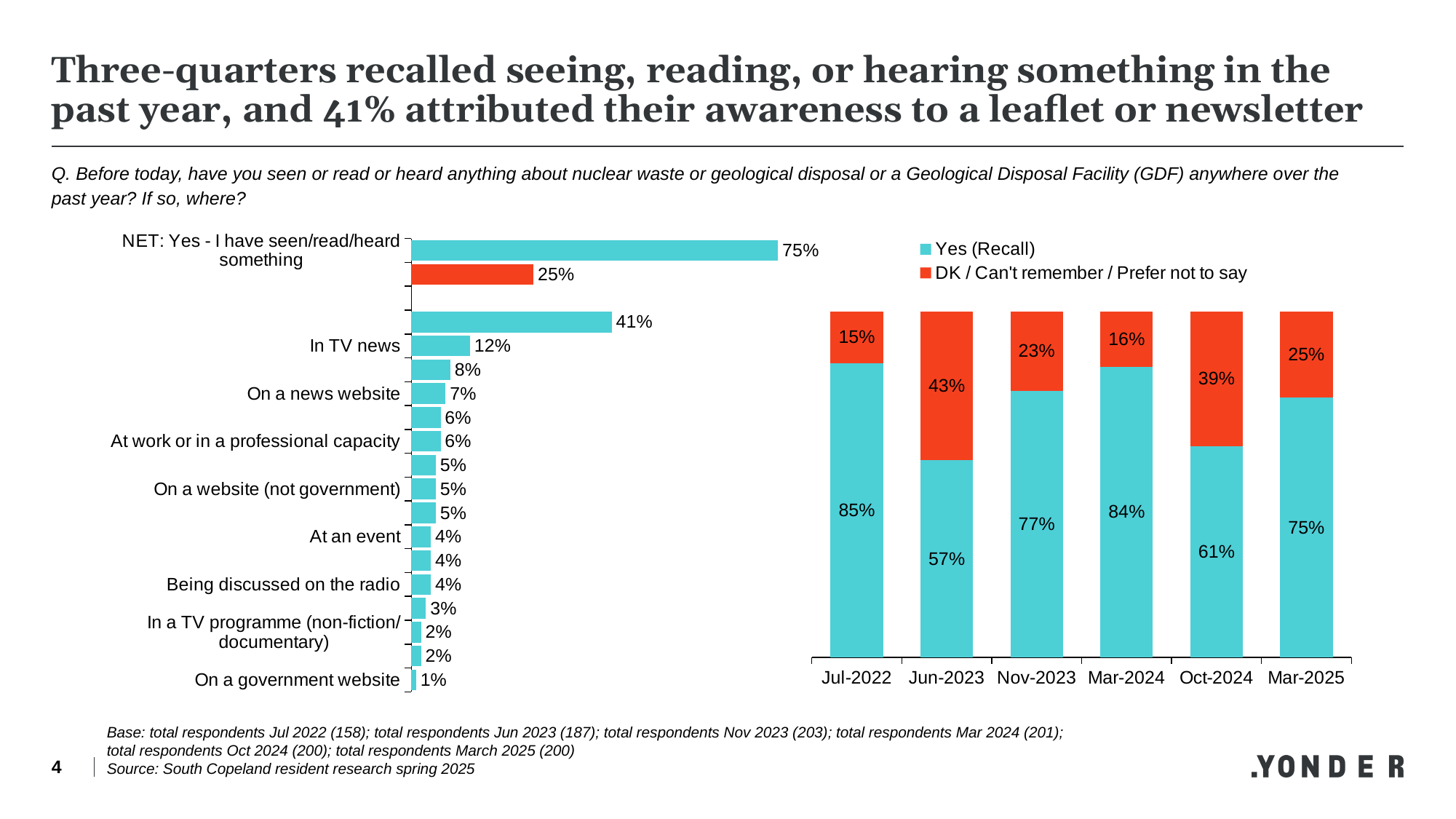

# Three-quarters recalled seeing, reading, or hearing something in the past year, and 41% attributed their awareness to a leaflet or newsletter
Q. Before today, have you seen or read or heard anything about nuclear waste or geological disposal or a Geological Disposal Facility (GDF) anywhere over the past year? If so, where?

### Chart

| Category | Yes (Recall) | DK / Can't remember / Prefer not to say |
|---|---|---|
| Jul-2022 | 0.85 | 0.15 |
| Jun-2023 | 0.57 | 0.43 |
| Nov-2023 | 0.77 | 0.23 |
| Mar-2024 | 0.84 | 0.16 |
| Oct-2024 | 0.61 | 0.39 |
| Mar-2025 | 0.75 | 0.25 |

### Chart

| Category | Percentage |
|---|---|
| NET: Yes - I have seen/read/heard something | 0.75 |
| No/DK | 0.25 |
|  | None |
| In a leaflet/newsletter/something posted to me | 0.41 |
| In TV news | 0.12 |
| From friends or family | 0.08 |
| On a news website | 0.07 |
| In a newspaper | 0.06 |
| At work or in a professional capacity | 0.06 |
| On social media | 0.05 |
| On a website (not government) | 0.05 |
| On a council website | 0.05 |
| At an event | 0.04 |
| At a school / college / university | 0.04 |
| Being discussed on the radio | 0.04 |
| On the South Copeland GDF Working Group / Community Partnership website | 0.03 |
| In a TV programme (non-fiction/ documentary) | 0.02 |
| In an email/e-newsletter | 0.02 |
| On a government website | 0.01 |
4
Base: total respondents Jul 2022 (158); total respondents Jun 2023 (187); total respondents Nov 2023 (203); total respondents Mar 2024 (201); total respondents Oct 2024 (200); total respondents March 2025 (200)
Source: South Copeland resident research spring 2025